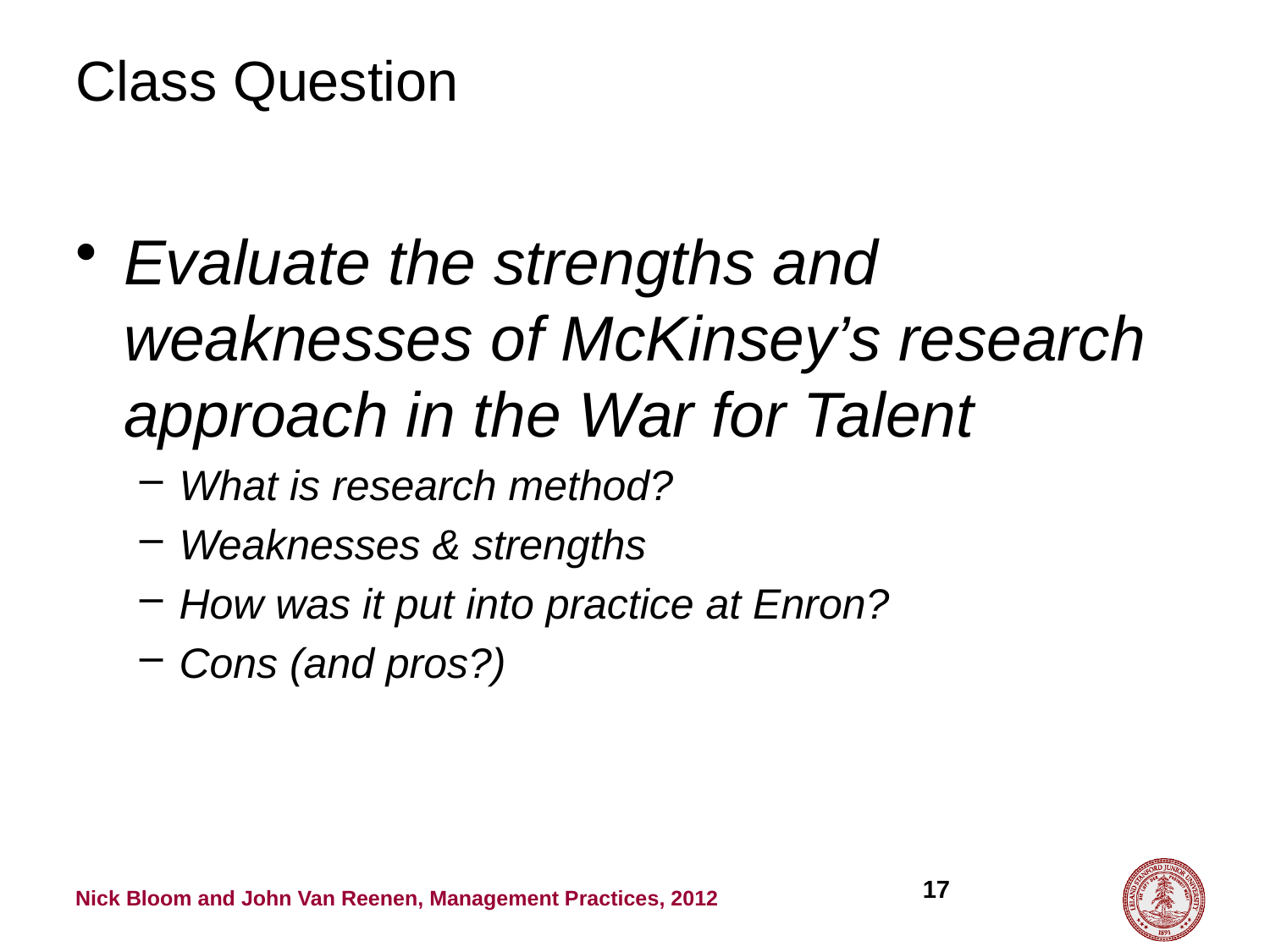

# Class Question

Evaluate the strengths and weaknesses of McKinsey’s research approach in the War for Talent
What is research method?
Weaknesses & strengths
How was it put into practice at Enron?
Cons (and pros?)

17